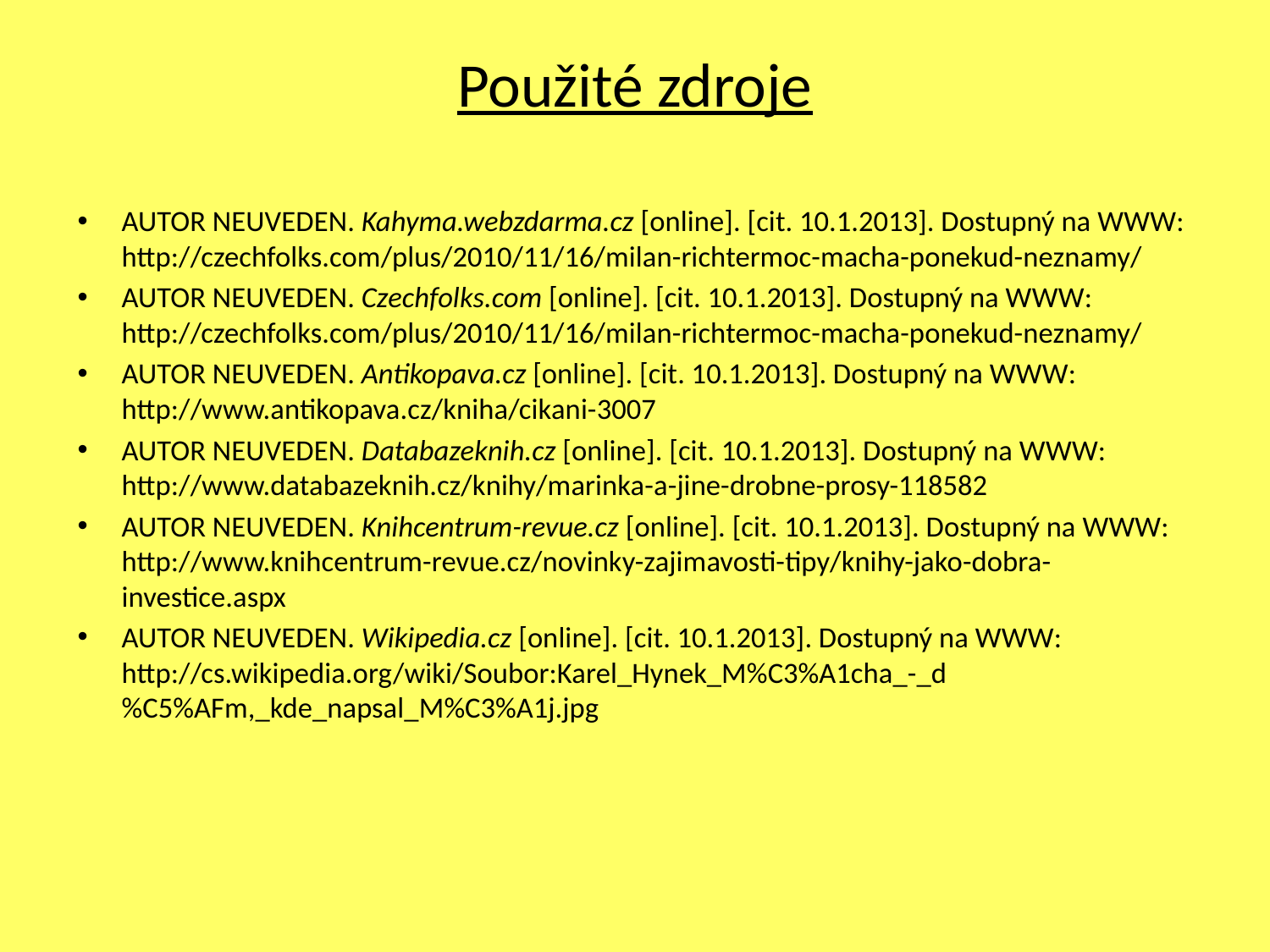

# Použité zdroje
AUTOR NEUVEDEN. Kahyma.webzdarma.cz [online]. [cit. 10.1.2013]. Dostupný na WWW: http://czechfolks.com/plus/2010/11/16/milan-richtermoc-macha-ponekud-neznamy/
AUTOR NEUVEDEN. Czechfolks.com [online]. [cit. 10.1.2013]. Dostupný na WWW: http://czechfolks.com/plus/2010/11/16/milan-richtermoc-macha-ponekud-neznamy/
AUTOR NEUVEDEN. Antikopava.cz [online]. [cit. 10.1.2013]. Dostupný na WWW: http://www.antikopava.cz/kniha/cikani-3007
AUTOR NEUVEDEN. Databazeknih.cz [online]. [cit. 10.1.2013]. Dostupný na WWW: http://www.databazeknih.cz/knihy/marinka-a-jine-drobne-prosy-118582
AUTOR NEUVEDEN. Knihcentrum-revue.cz [online]. [cit. 10.1.2013]. Dostupný na WWW: http://www.knihcentrum-revue.cz/novinky-zajimavosti-tipy/knihy-jako-dobra-investice.aspx
AUTOR NEUVEDEN. Wikipedia.cz [online]. [cit. 10.1.2013]. Dostupný na WWW: http://cs.wikipedia.org/wiki/Soubor:Karel_Hynek_M%C3%A1cha_-_d%C5%AFm,_kde_napsal_M%C3%A1j.jpg